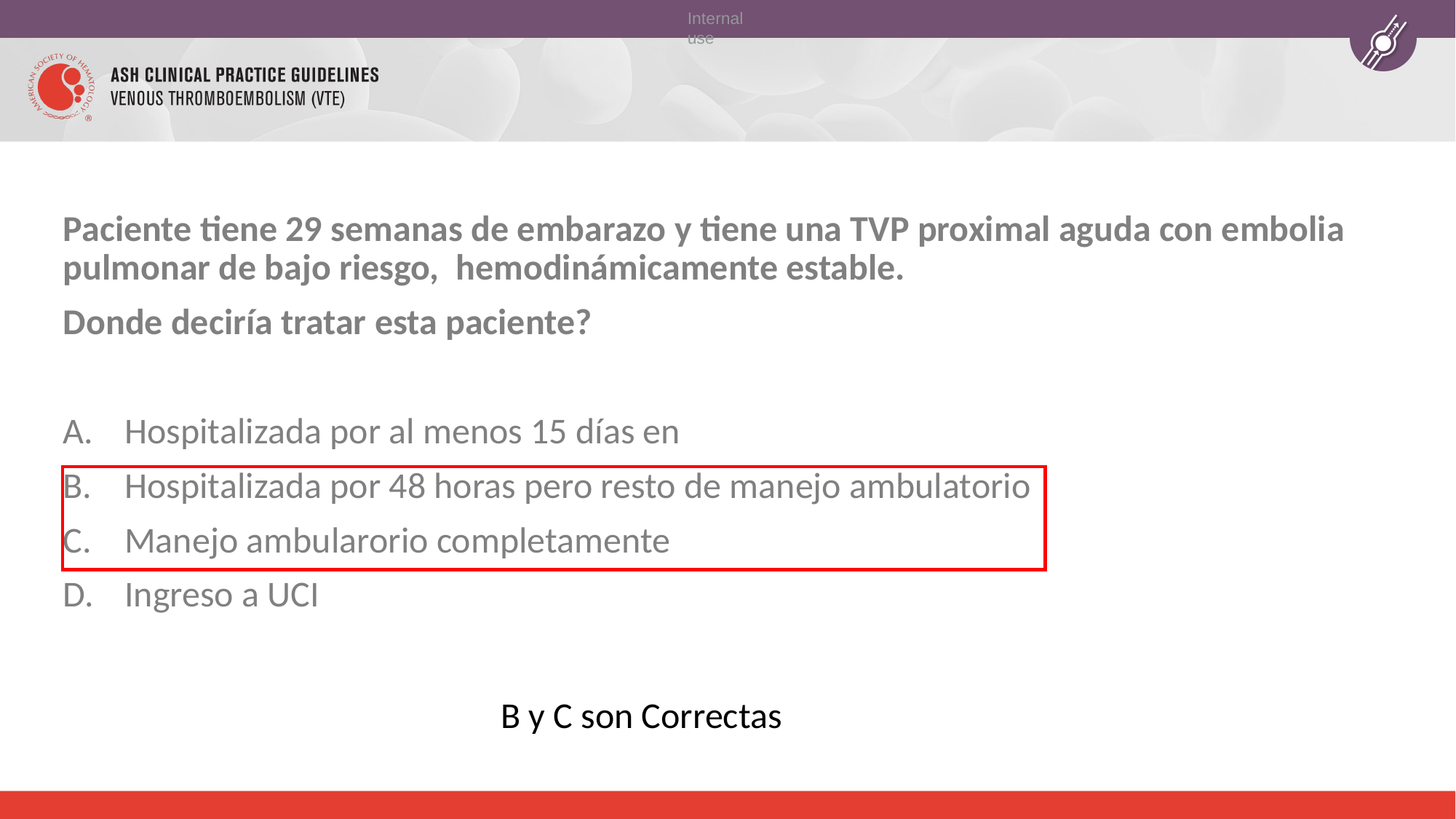

Paciente tiene 29 semanas de embarazo y tiene una TVP proximal aguda con embolia pulmonar de bajo riesgo,  hemodinámicamente estable.
Donde deciría tratar esta paciente?

Hospitalizada por al menos 15 días en
Hospitalizada por 48 horas pero resto de manejo ambulatorio
Manejo ambularorio completamente
Ingreso a UCI

B y C son Correctas